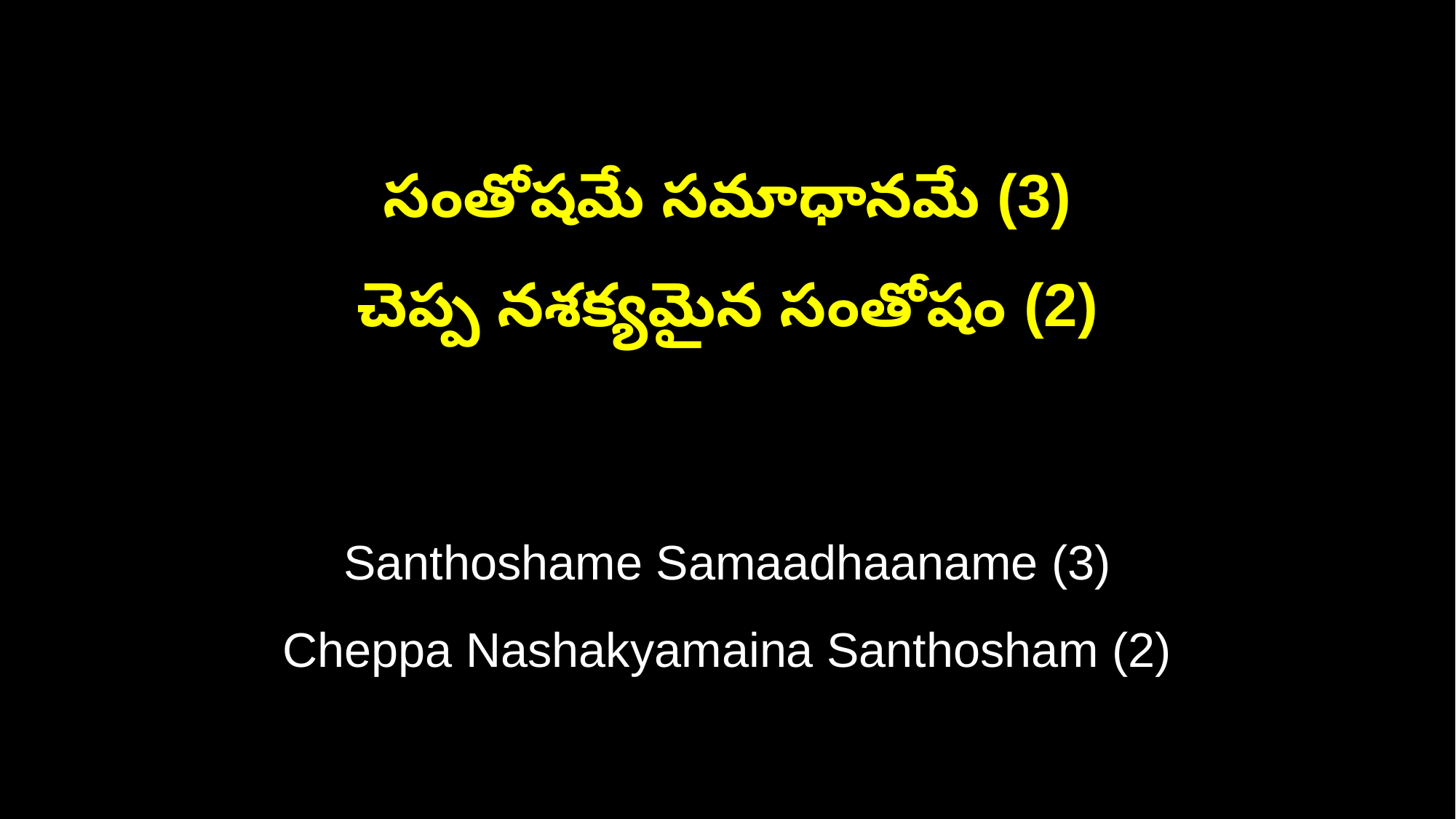

సంతోషమే సమాధానమే (3)
చెప్ప నశక్యమైన సంతోషం (2)
Santhoshame Samaadhaaname (3)
Cheppa Nashakyamaina Santhosham (2)